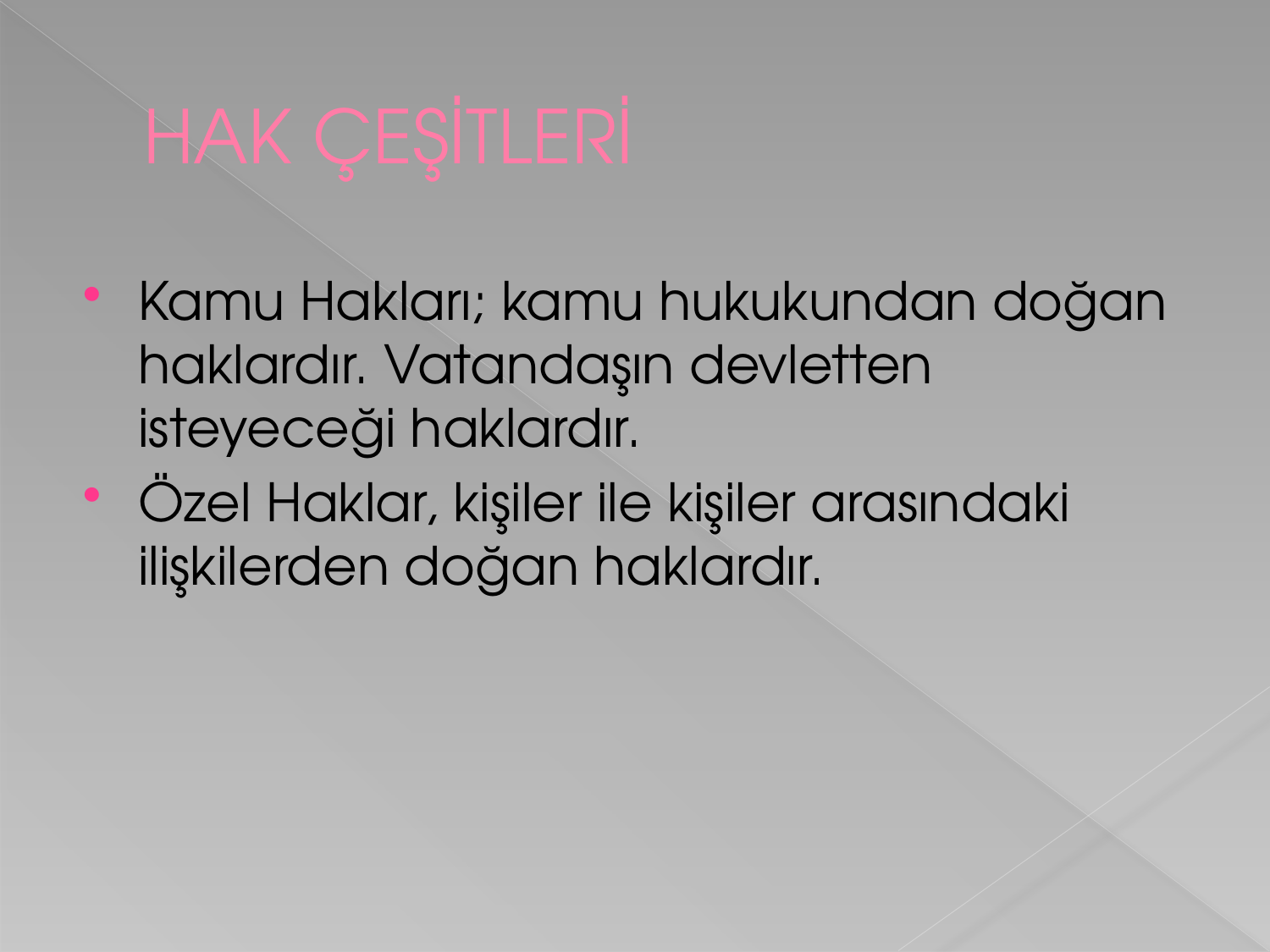

# HAK ÇEŞİTLERİ
Kamu Hakları; kamu hukukundan doğan haklardır. Vatandaşın devletten isteyeceği haklardır.
Özel Haklar, kişiler ile kişiler arasındaki ilişkilerden doğan haklardır.